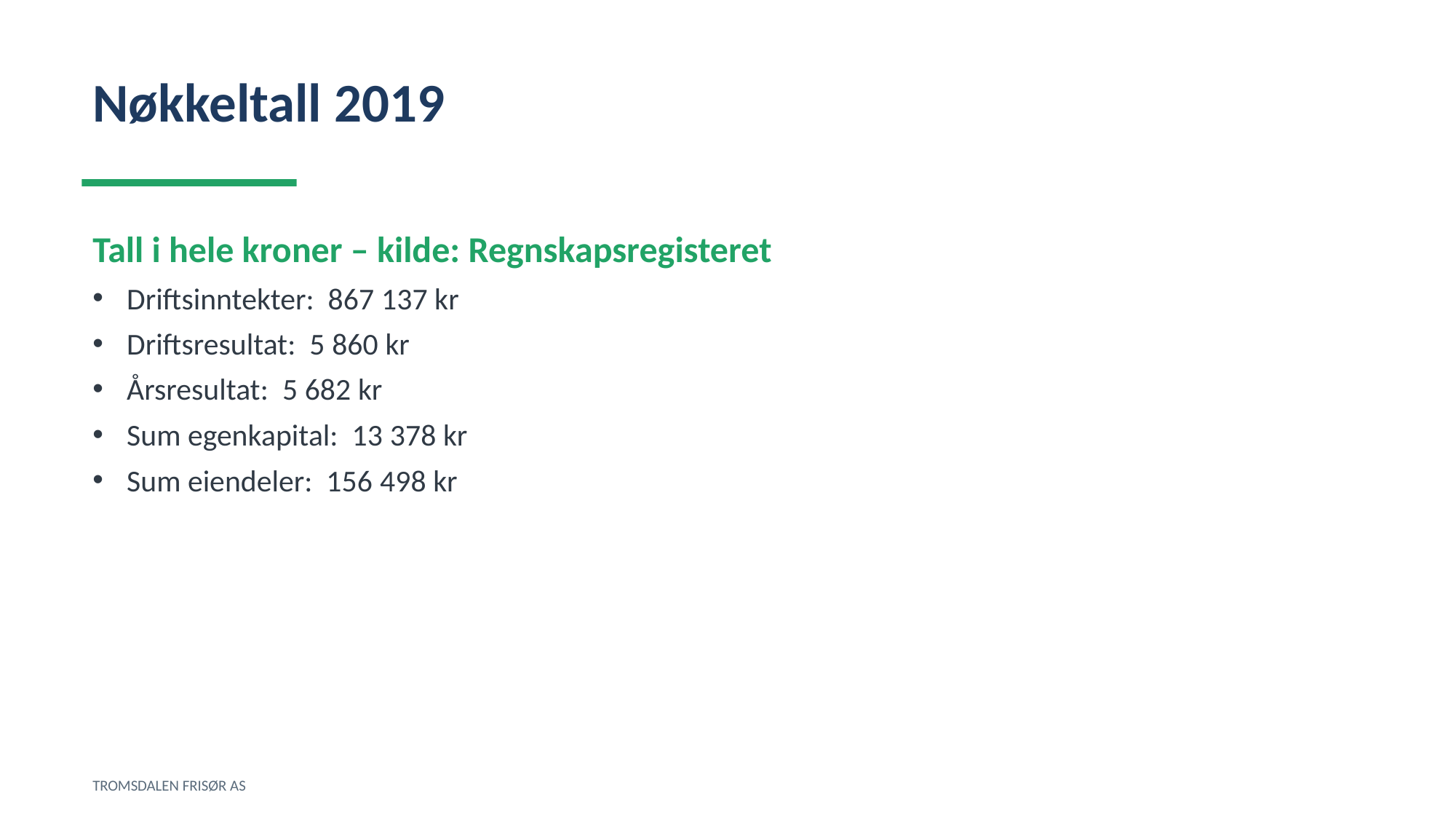

Nøkkeltall 2019

Tall i hele kroner – kilde: Regnskapsregisteret
Driftsinntekter:  867 137 kr
Driftsresultat:  5 860 kr
Årsresultat:  5 682 kr
Sum egenkapital:  13 378 kr
Sum eiendeler:  156 498 kr
TROMSDALEN FRISØR AS